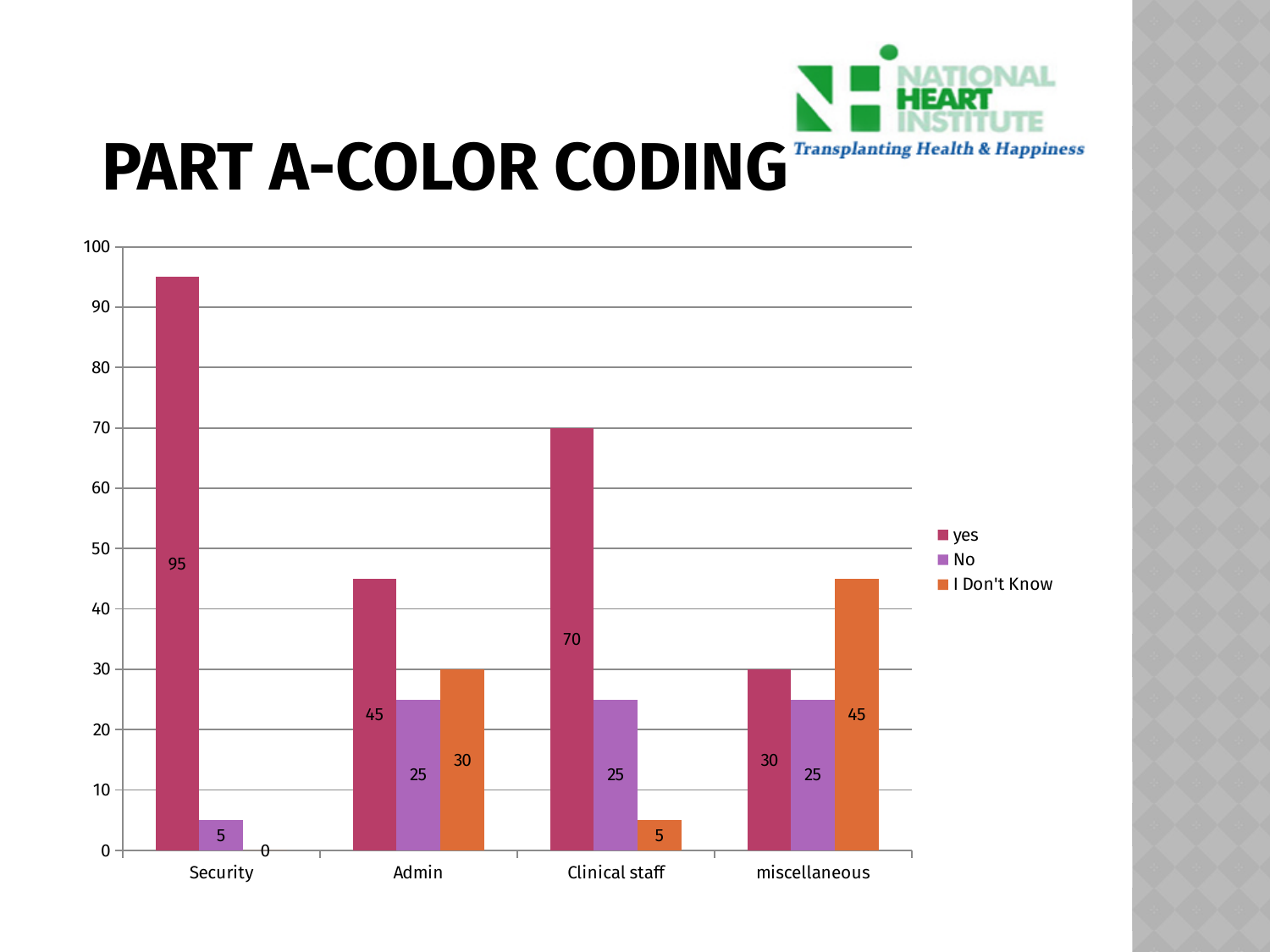

# Part A-Color Coding

### Chart

| Category | yes | No | I Don't Know |
|---|---|---|---|
| Security | 95.0 | 5.0 | 0.0 |
| Admin | 45.0 | 25.0 | 30.0 |
| Clinical staff | 70.0 | 25.0 | 5.0 |
| miscellaneous | 30.0 | 25.0 | 45.0 |